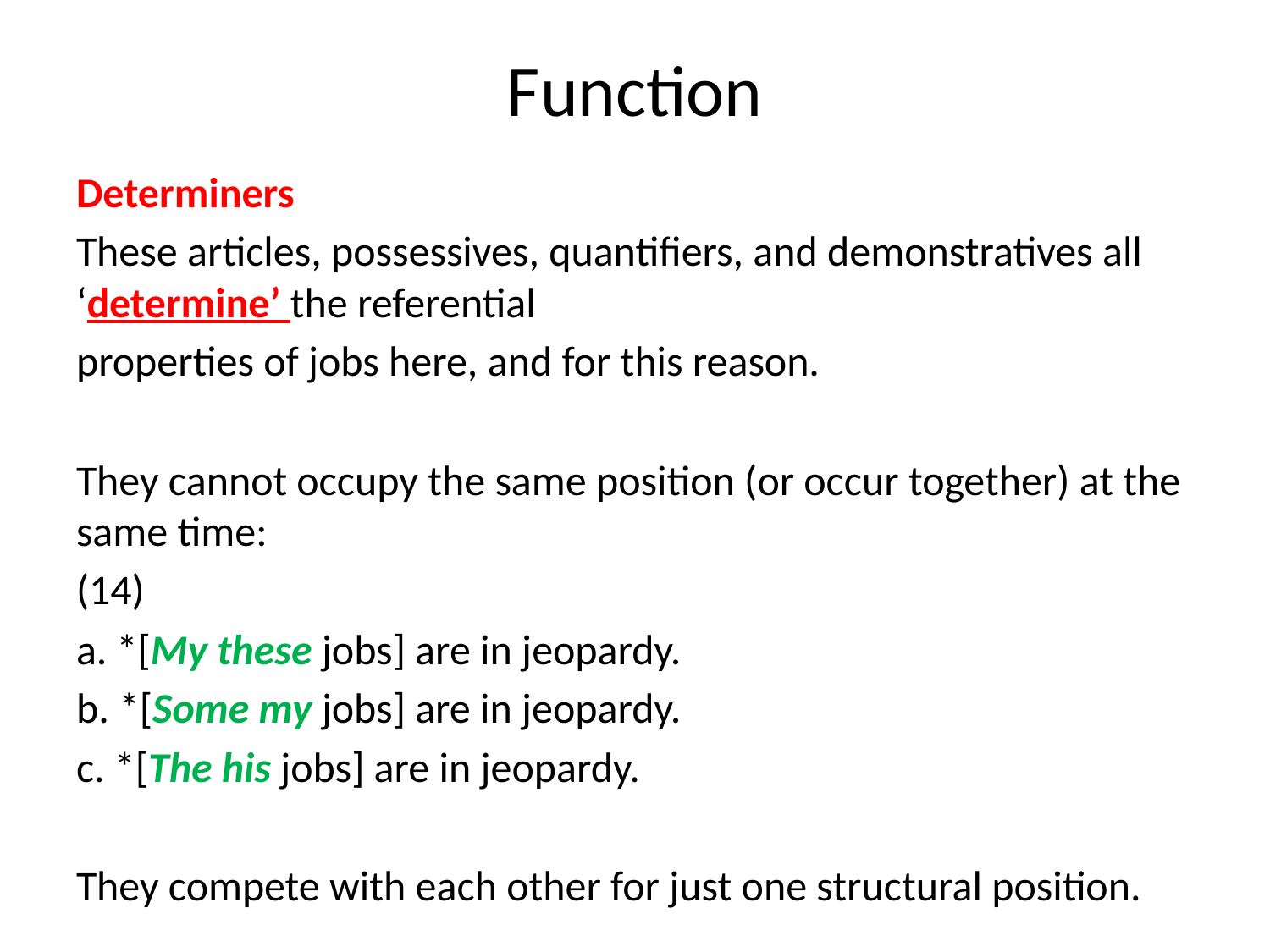

# Function
Determiners
These articles, possessives, quantifiers, and demonstratives all ‘determine’ the referential
properties of jobs here, and for this reason.

They cannot occupy the same position (or occur together) at the same time:
(14)
a. *[My these jobs] are in jeopardy.
b. *[Some my jobs] are in jeopardy.
c. *[The his jobs] are in jeopardy.

They compete with each other for just one structural position.